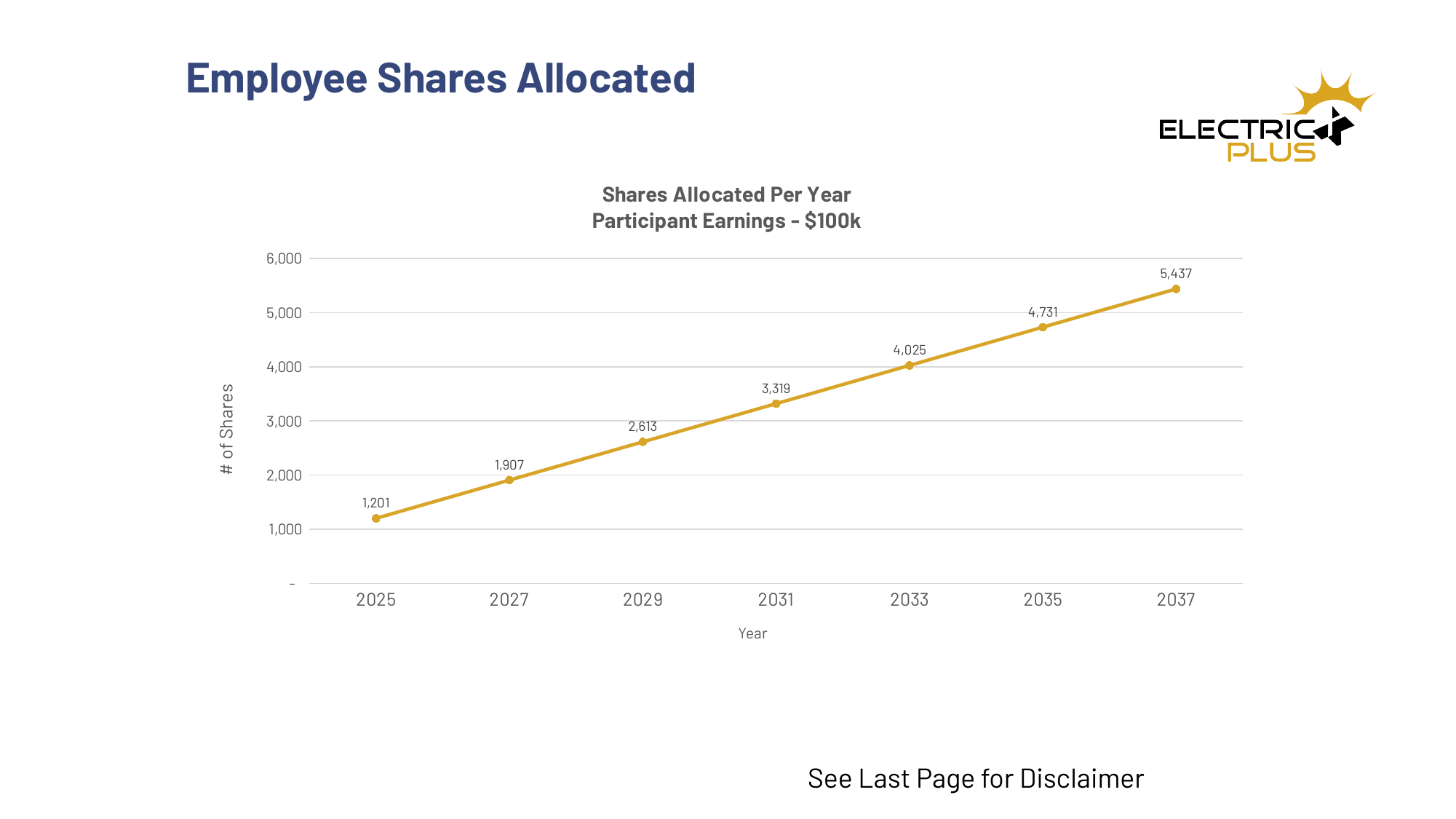

# Employee Shares Allocated

### Chart: Shares Allocated Per Year
Participant Earnings - $100k

| Category |  |
|---|---|
| 2025 | 1200.9989451933466 |
| 2027 | 1907.0 |
| 2029 | 2613.0 |
| 2031 | 3319.0 |
| 2033 | 4025.0 |
| 2035 | 4731.0 |
| 2037 | 5437.0 |
See Last Page for Disclaimer